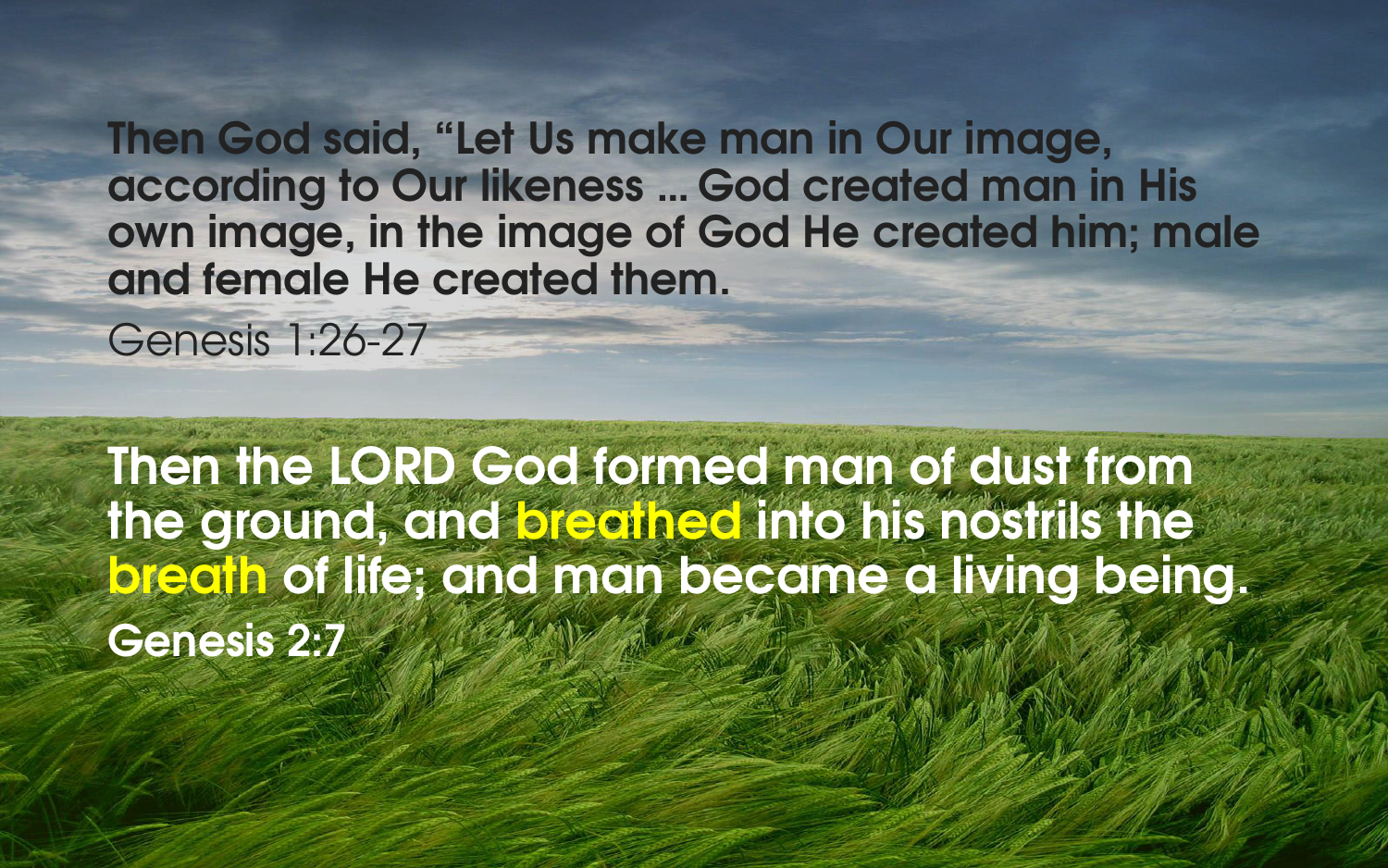

Then God said, “Let Us make man in Our image, according to Our likeness … God created man in His own image, in the image of God He created him; male and female He created them.
Genesis 1:26-27

Then the Lord God formed man of dust from the ground, and breathed into his nostrils the breath of life; and man became a living being.
Genesis 2:7